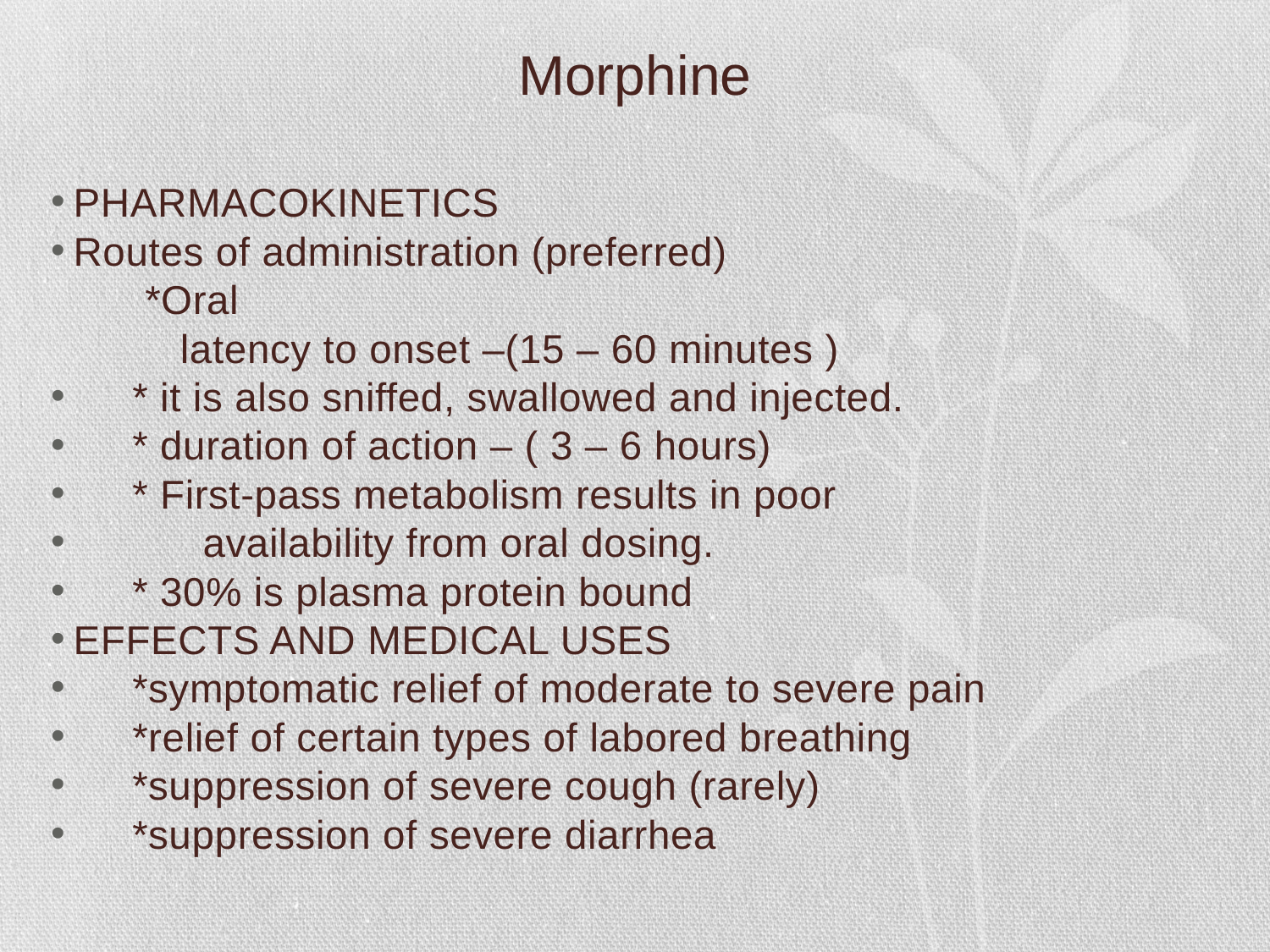

# Morphine
PHARMACOKINETICS
Routes of administration (preferred)
        *Oral
           latency to onset –(15 – 60 minutes )
     * it is also sniffed, swallowed and injected.
     * duration of action – ( 3 – 6 hours)
     * First-pass metabolism results in poor
           availability from oral dosing.
     * 30% is plasma protein bound
EFFECTS AND MEDICAL USES
     *symptomatic relief of moderate to severe pain
     *relief of certain types of labored breathing
     *suppression of severe cough (rarely)
     *suppression of severe diarrhea